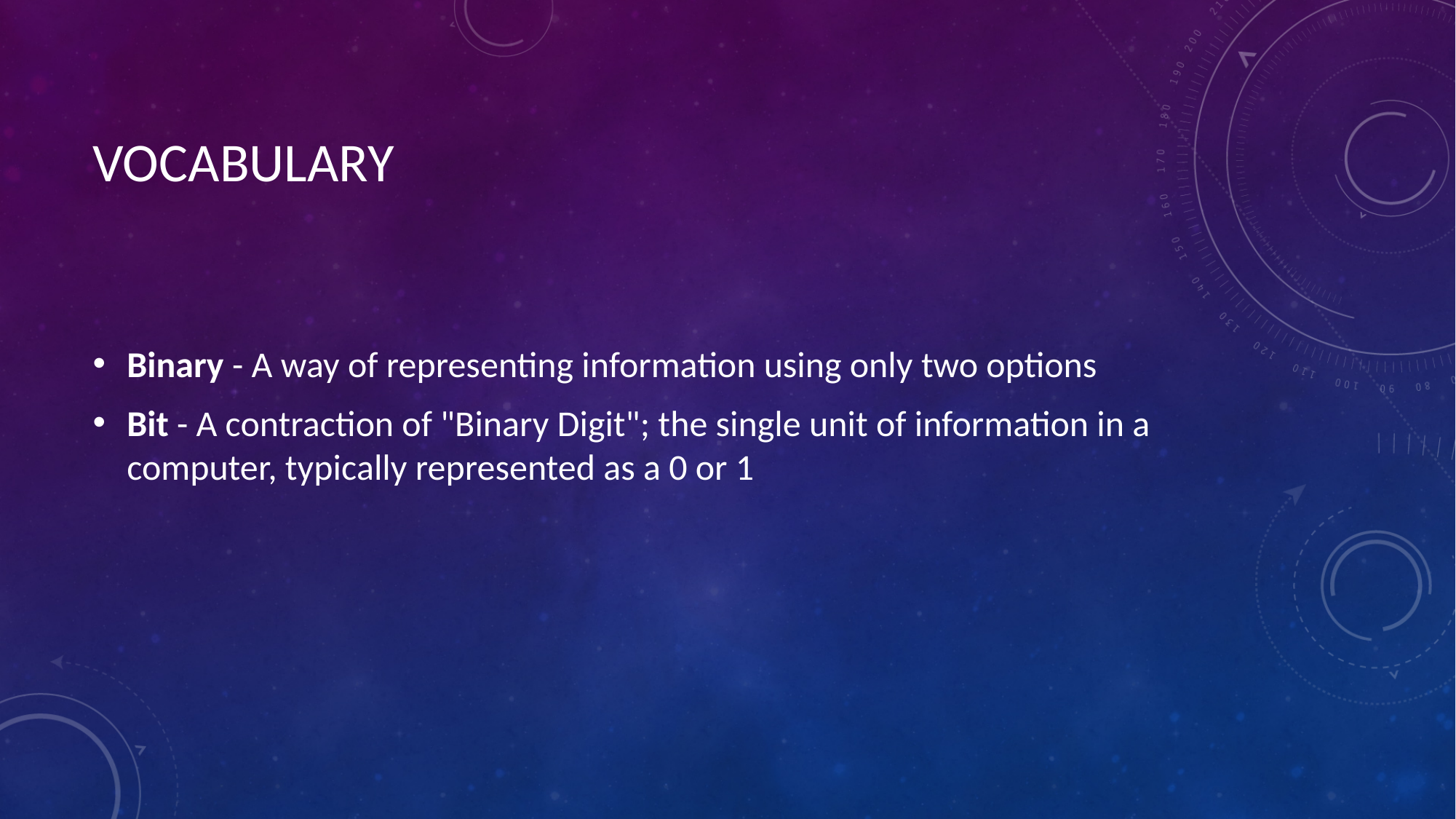

# Vocabulary
Binary - A way of representing information using only two options
Bit - A contraction of "Binary Digit"; the single unit of information in a computer, typically represented as a 0 or 1